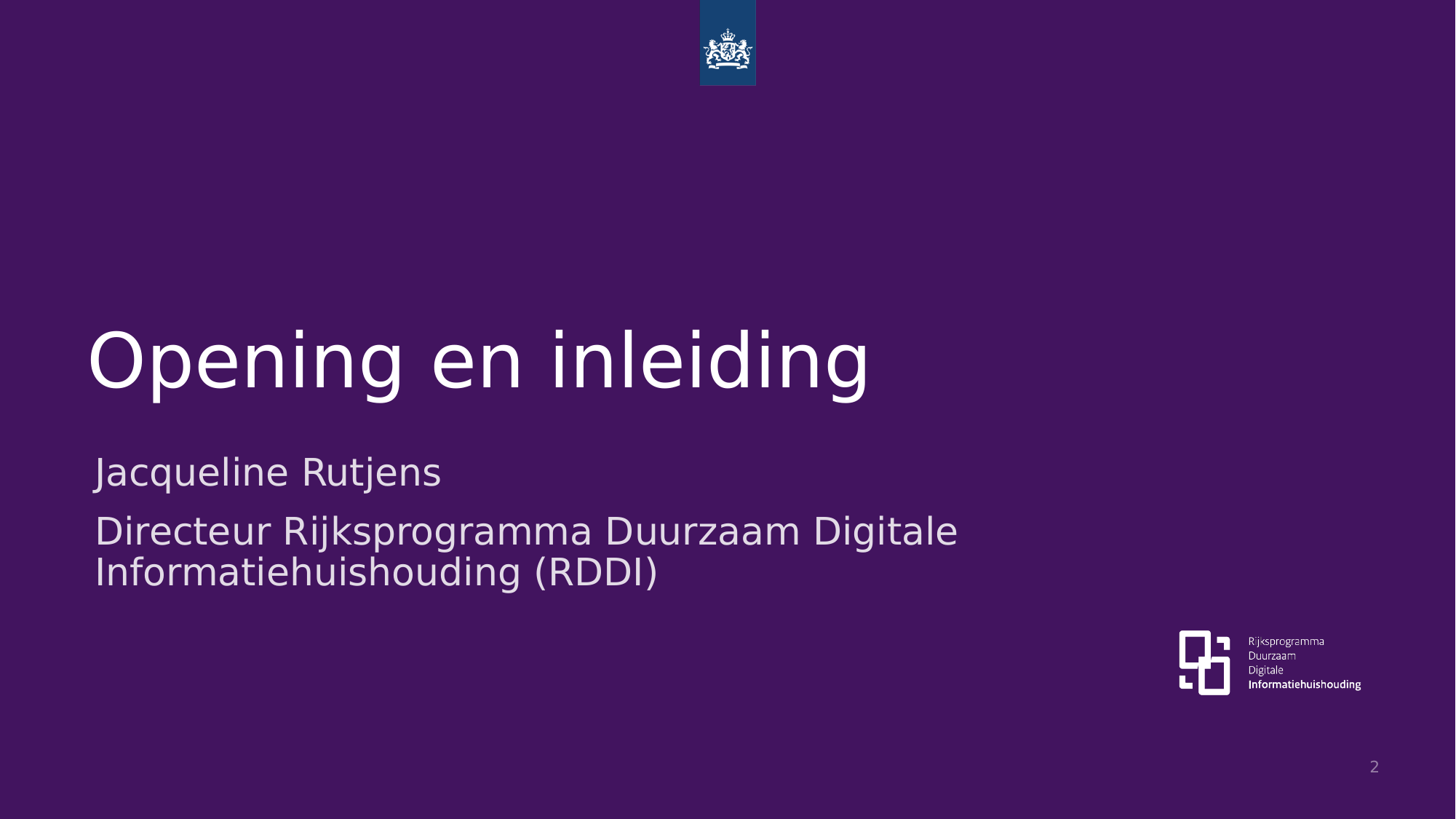

# Opening en inleiding
Jacqueline Rutjens
Directeur Rijksprogramma Duurzaam Digitale Informatiehuishouding (RDDI)
2